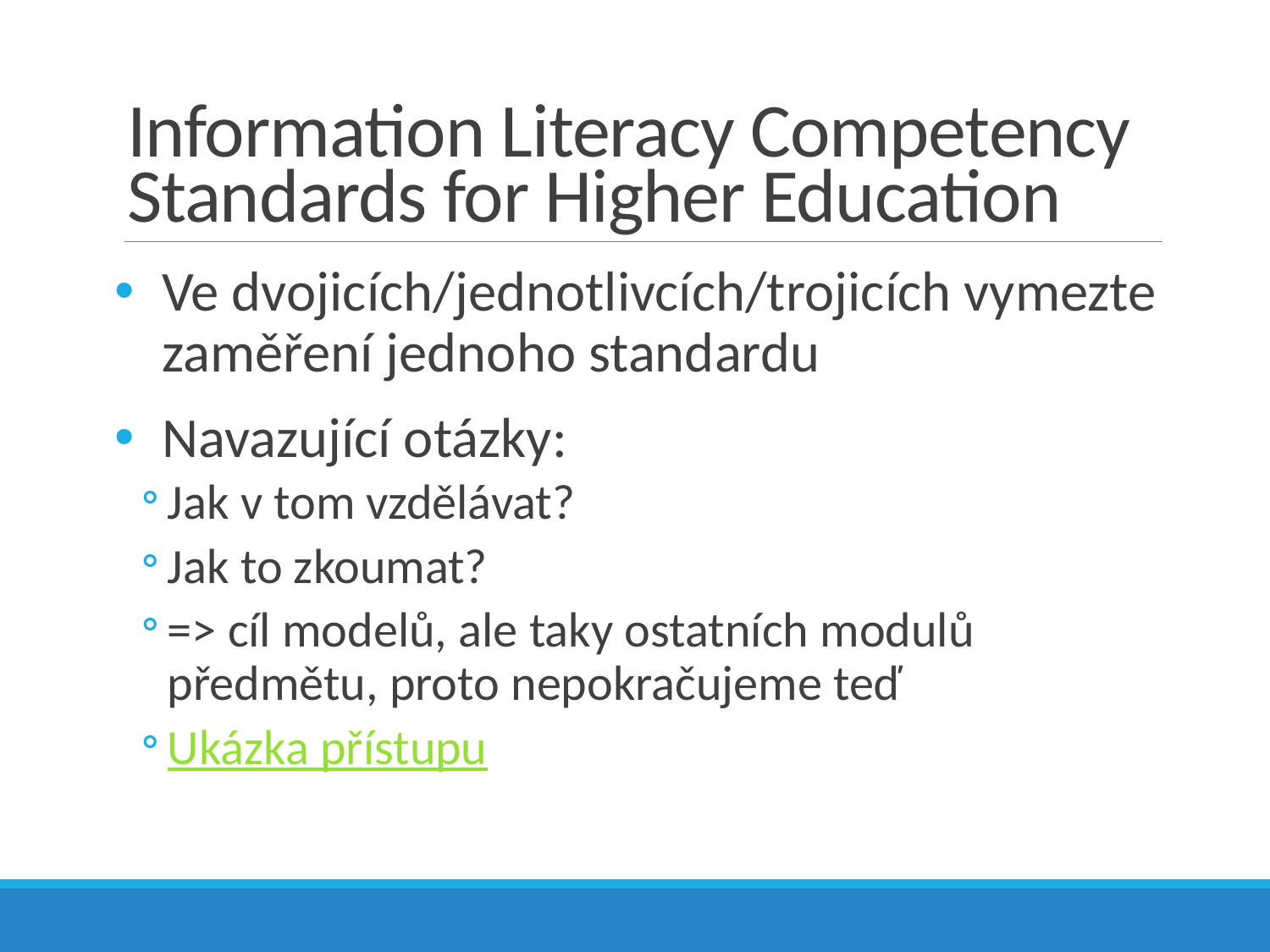

# Information Literacy Competency Standards for Higher Education
Ve dvojicích/jednotlivcích/trojicích vymezte zaměření jednoho standardu
Navazující otázky:
Jak v tom vzdělávat?
Jak to zkoumat?
=> cíl modelů, ale taky ostatních modulů předmětu, proto nepokračujeme teď
Ukázka přístupu